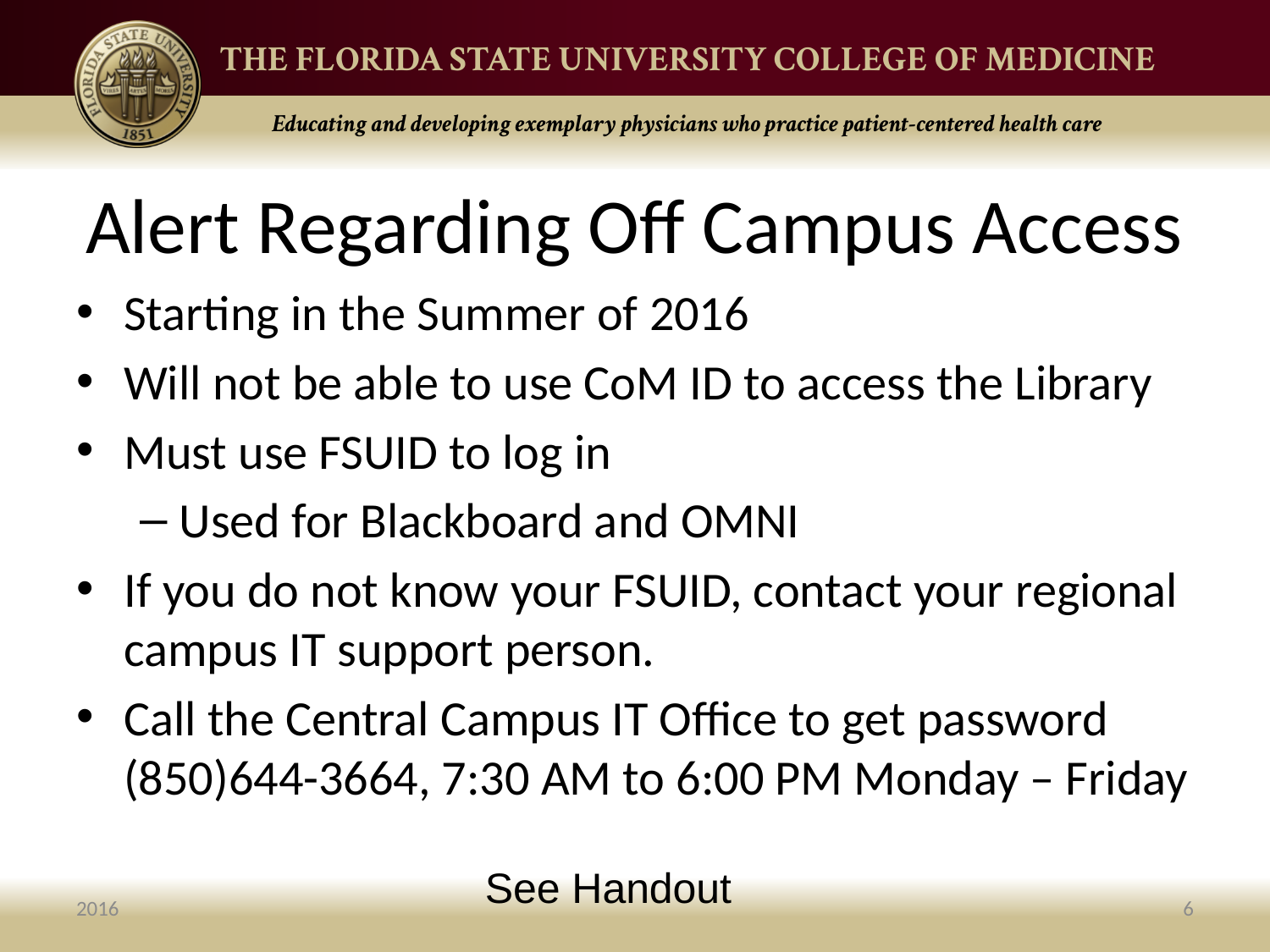

# Alert Regarding Off Campus Access
Starting in the Summer of 2016
Will not be able to use CoM ID to access the Library
Must use FSUID to log in
Used for Blackboard and OMNI
If you do not know your FSUID, contact your regional campus IT support person.
Call the Central Campus IT Office to get password (850)644-3664, 7:30 AM to 6:00 PM Monday – Friday

See Handout
2016
6